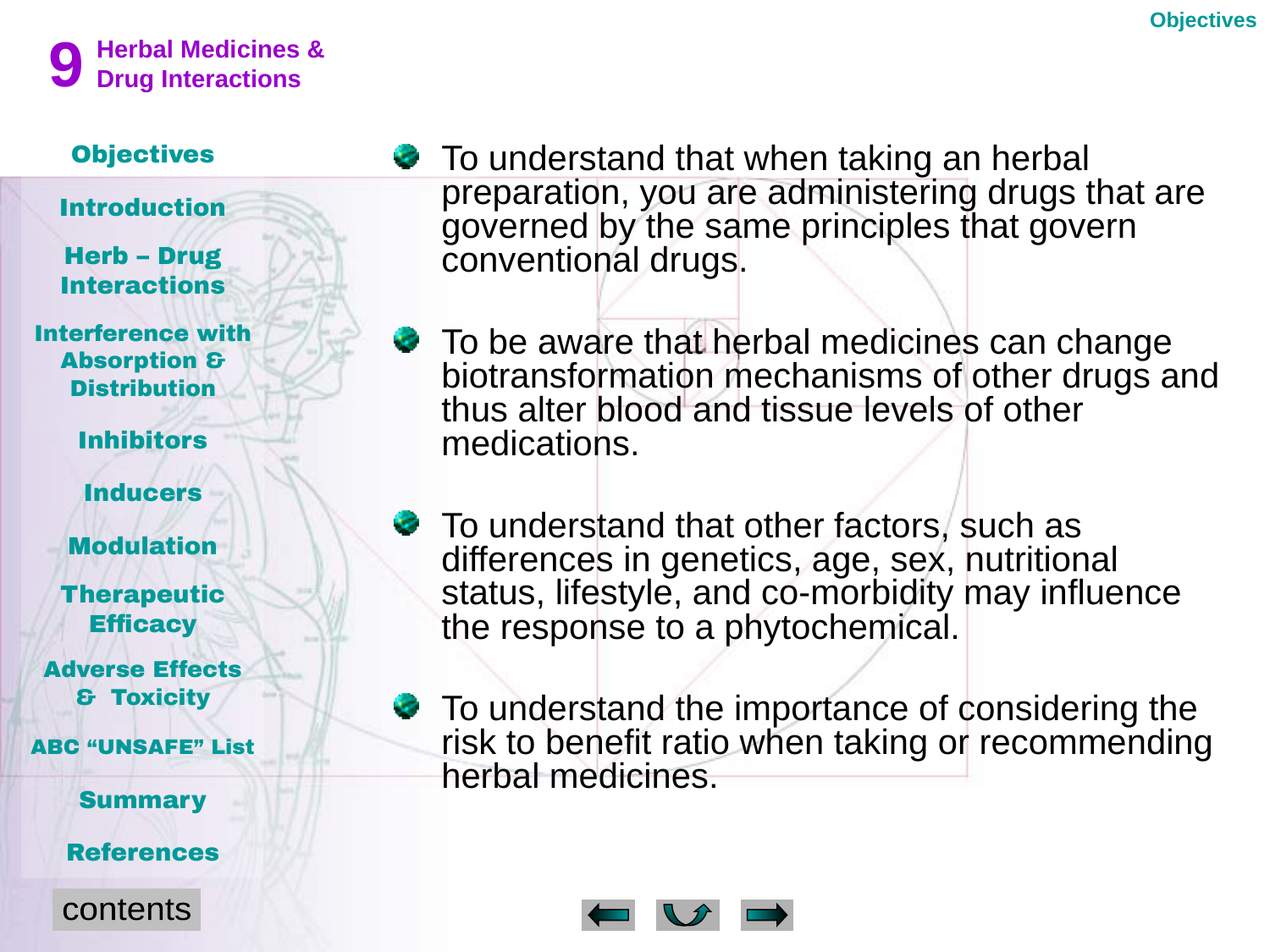

Objectives
To understand that when taking an herbal preparation, you are administering drugs that are governed by the same principles that govern conventional drugs.

To be aware that herbal medicines can change biotransformation mechanisms of other drugs and thus alter blood and tissue levels of other medications.

To understand that other factors, such as differences in genetics, age, sex, nutritional status, lifestyle, and co-morbidity may influence the response to a phytochemical.

To understand the importance of considering the risk to benefit ratio when taking or recommending herbal medicines.